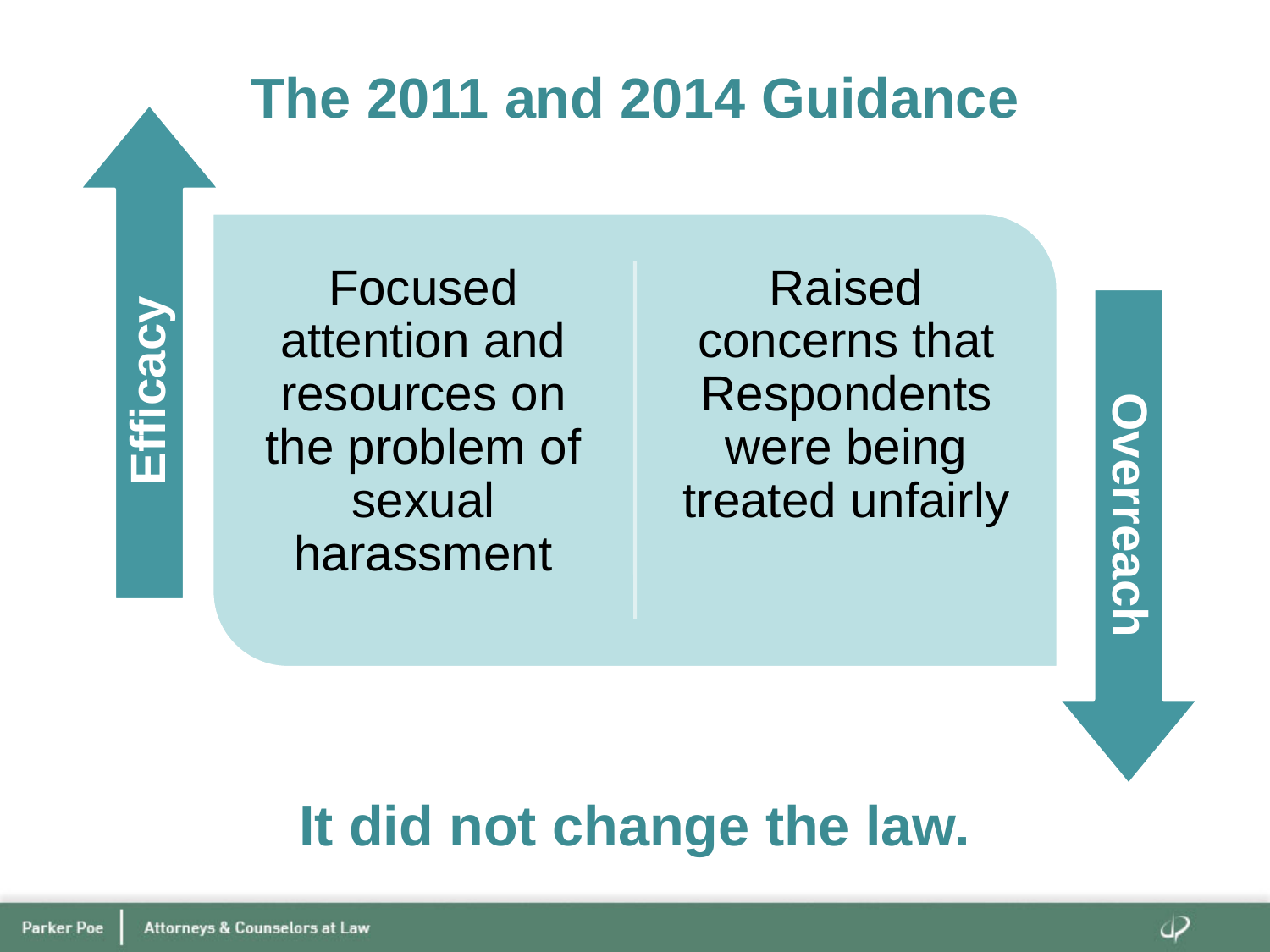

# The 2011 and 2014 Guidance
Focused attention and resources on the problem of sexual harassment
Raised concerns that Respondents were being treated unfairly
Efficacy
Overreach
It did not change the law.